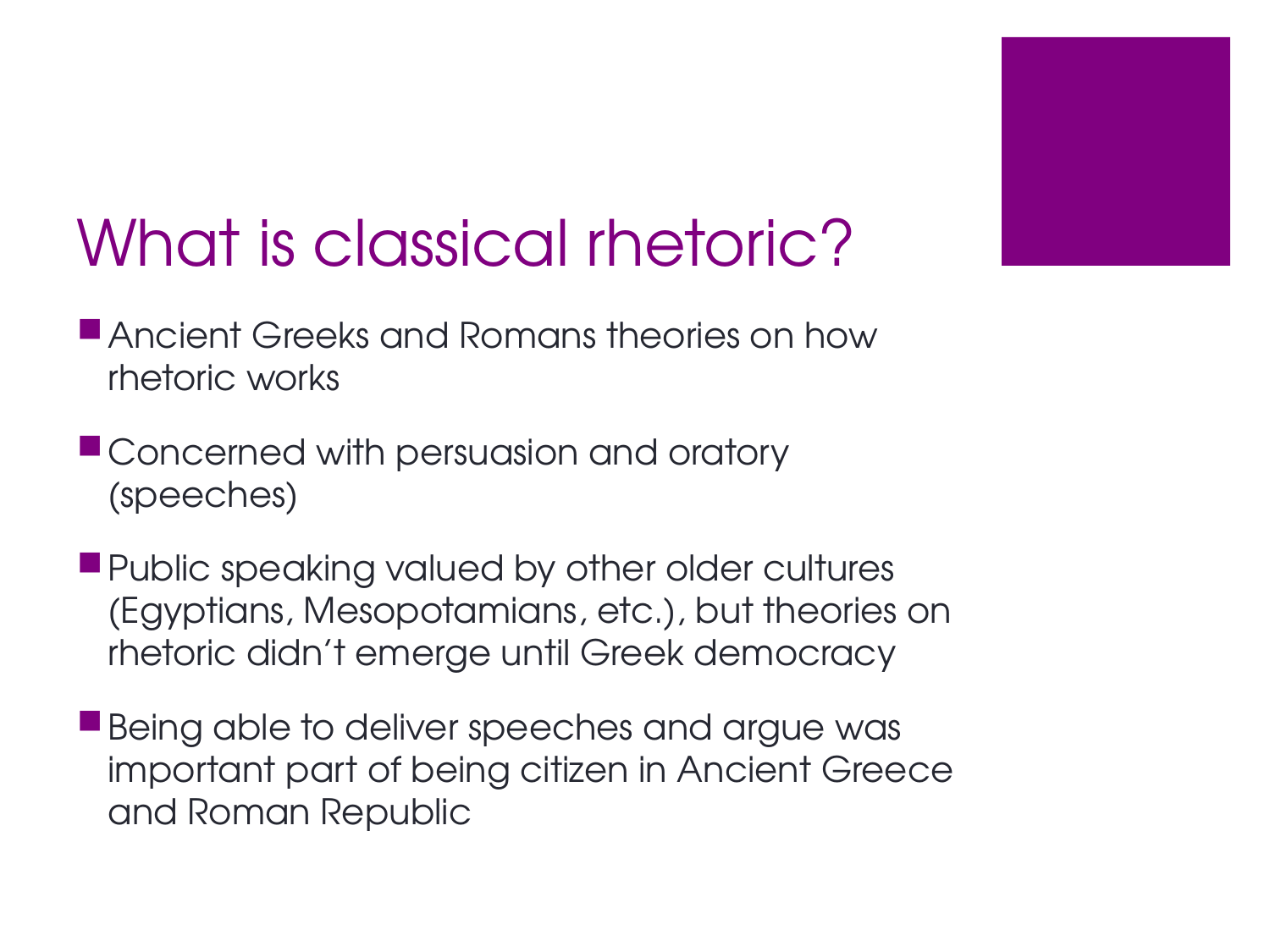

# What is classical rhetoric?
Ancient Greeks and Romans theories on how rhetoric works
Concerned with persuasion and oratory (speeches)
Public speaking valued by other older cultures (Egyptians, Mesopotamians, etc.), but theories on rhetoric didn’t emerge until Greek democracy
Being able to deliver speeches and argue was important part of being citizen in Ancient Greece and Roman Republic